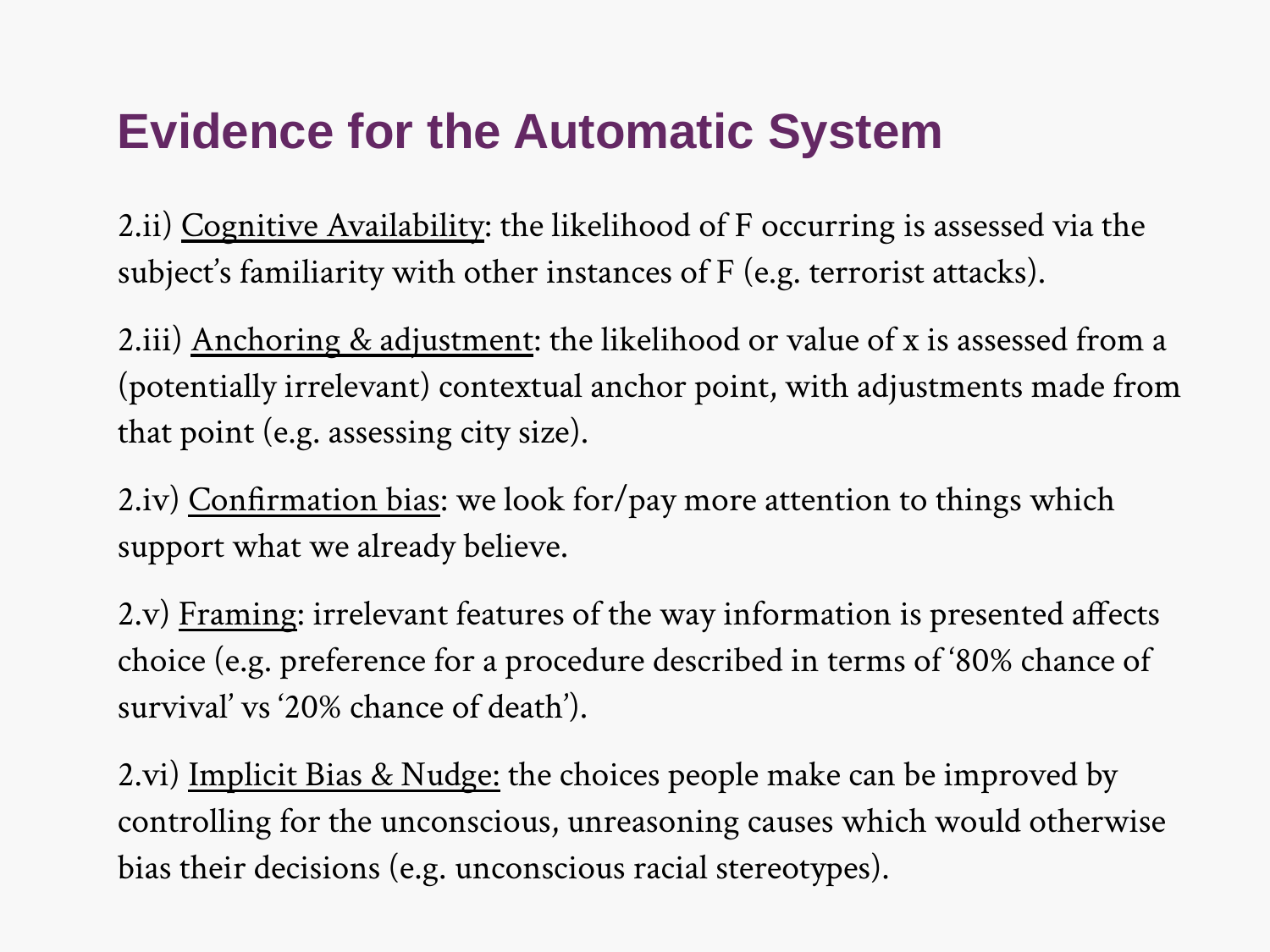

# Evidence for the Automatic System
2.ii) Cognitive Availability: the likelihood of F occurring is assessed via the subject’s familiarity with other instances of F (e.g. terrorist attacks).
2.iii) Anchoring & adjustment: the likelihood or value of x is assessed from a (potentially irrelevant) contextual anchor point, with adjustments made from that point (e.g. assessing city size).
2.iv) Confirmation bias: we look for/pay more attention to things which support what we already believe.
2.v) Framing: irrelevant features of the way information is presented affects choice (e.g. preference for a procedure described in terms of ‘80% chance of survival’ vs ‘20% chance of death’).
2.vi) Implicit Bias & Nudge: the choices people make can be improved by controlling for the unconscious, unreasoning causes which would otherwise bias their decisions (e.g. unconscious racial stereotypes).